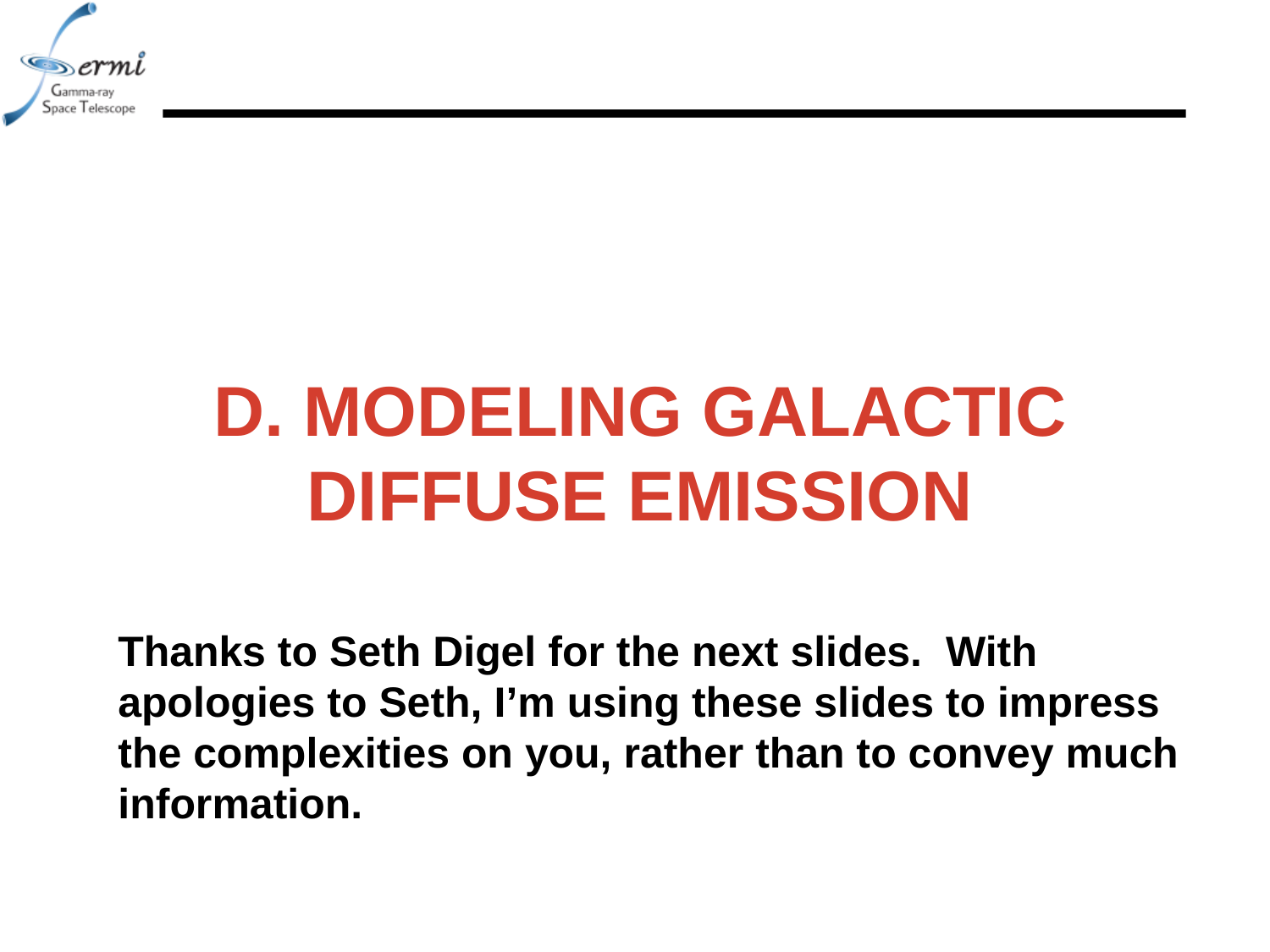

# D. Modeling Galactic Diffuse Emission
Thanks to Seth Digel for the next slides.  With
apologies to Seth, I’m using these slides to impress
the complexities on you, rather than to convey much
information.